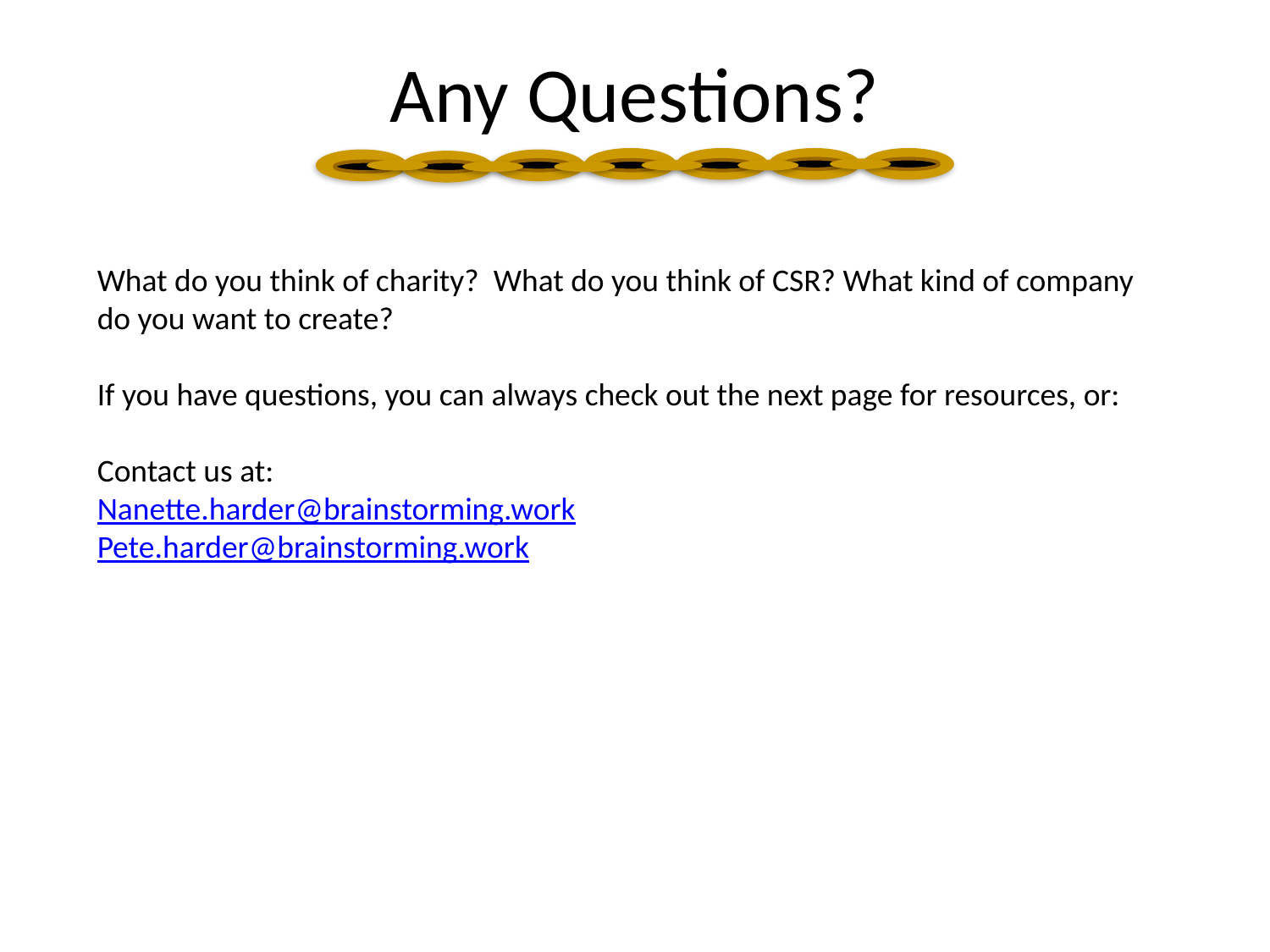

Any Questions?

What do you think of charity?  What do you think of CSR? What kind of company do you want to create?

If you have questions, you can always check out the next page for resources, or:

Contact us at:
Nanette.harder@brainstorming.work
Pete.harder@brainstorming.work